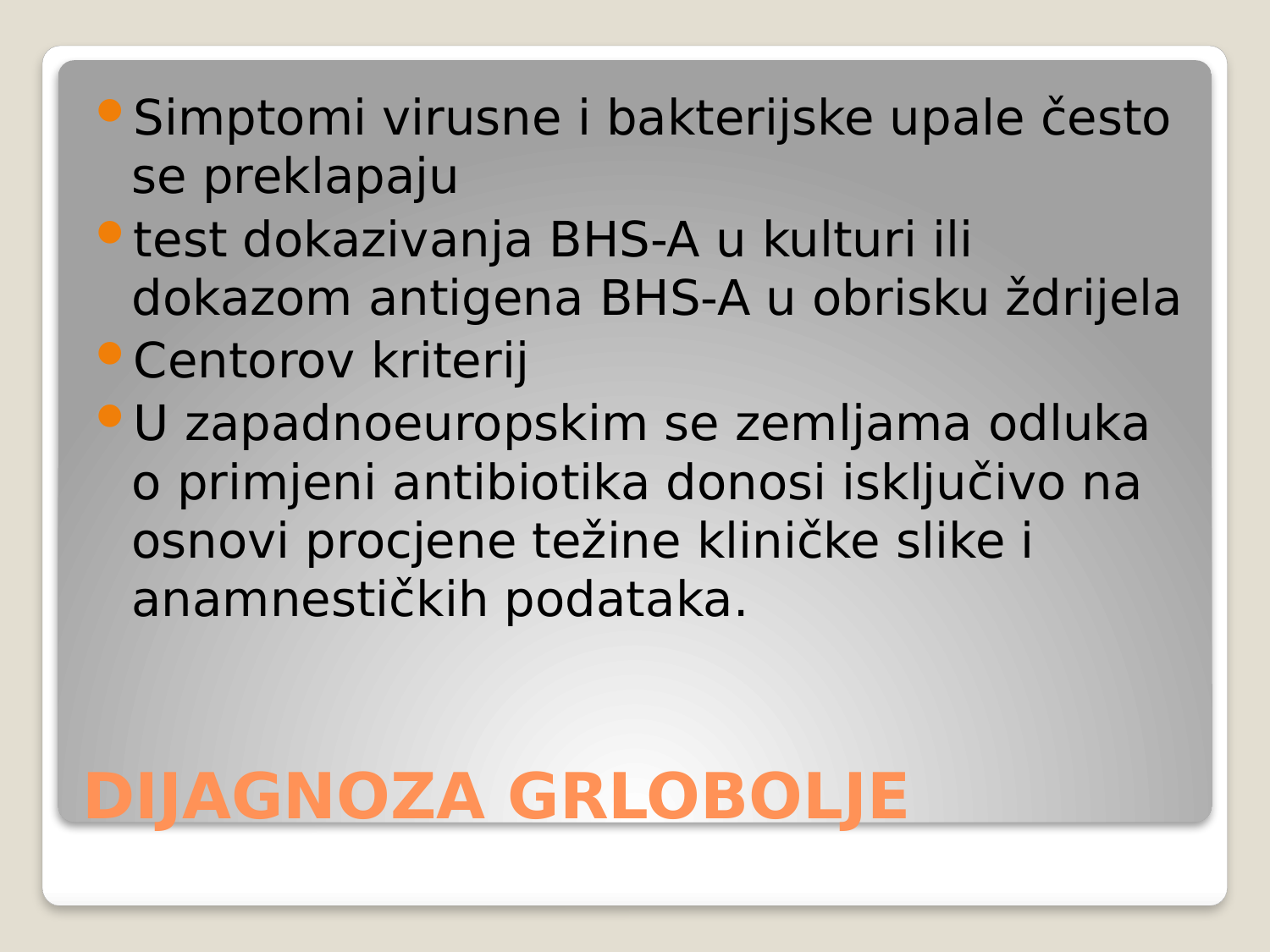

Simptomi virusne i bakterijske upale često se preklapaju
test dokazivanja BHS-A u kulturi ili dokazom antigena BHS-A u obrisku ždrijela
Centorov kriterij
U zapadnoeuropskim se zemljama odluka o primjeni antibiotika donosi isključivo na osnovi procjene težine kliničke slike i anamnestičkih podataka.
# DIJAGNOZA GRLOBOLJE